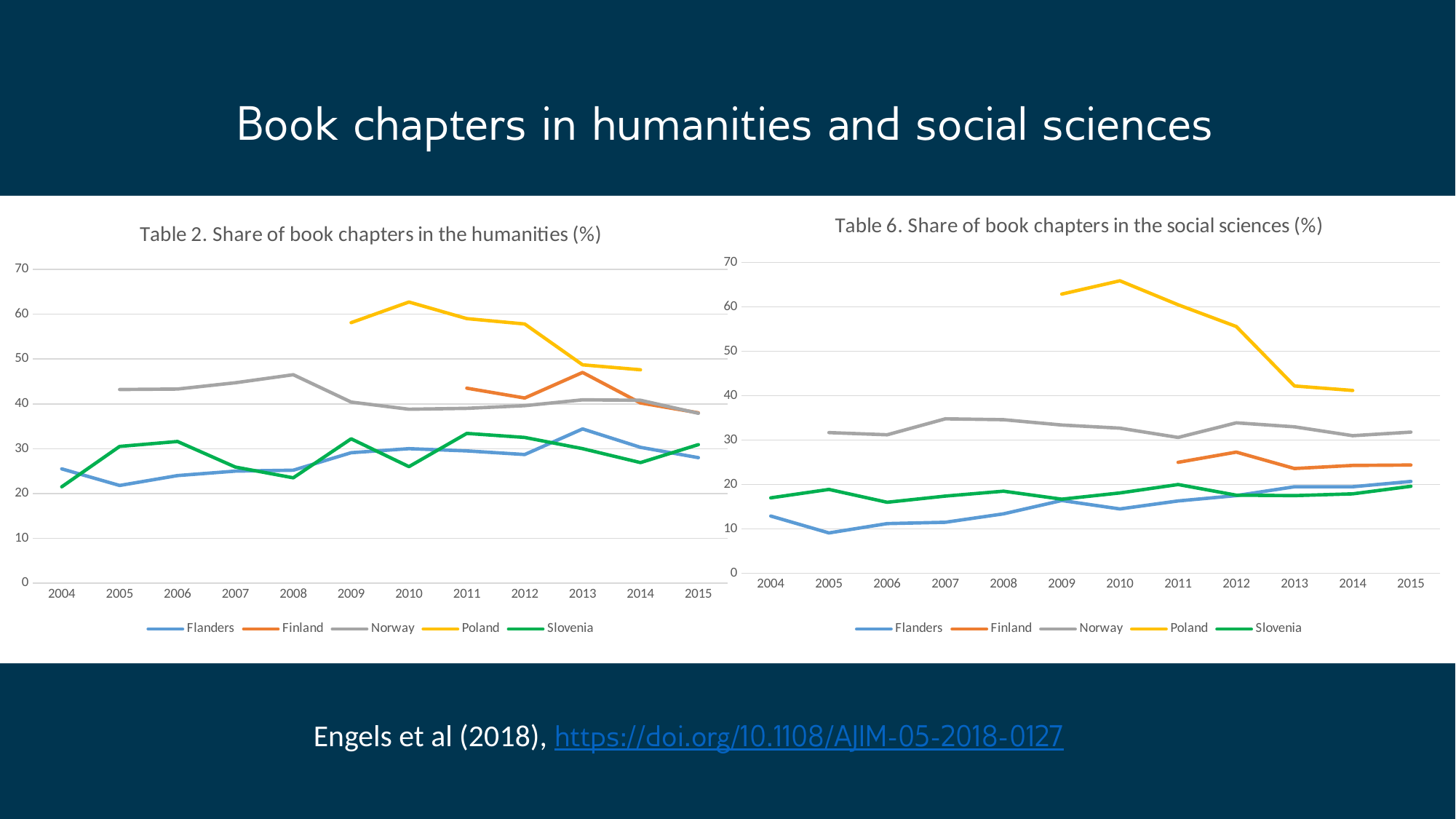

# Book chapters in humanities and social sciences

### Chart: Table 6. Share of book chapters in the social sciences (%)

| Category | Flanders | Finland | Norway | Poland | Slovenia |
|---|---|---|---|---|---|
| 2004 | 12.9 | None | None | None | 17.0 |
| 2005 | 9.1 | None | 31.7 | None | 18.9 |
| 2006 | 11.2 | None | 31.2 | None | 16.0 |
| 2007 | 11.5 | None | 34.8 | None | 17.4 |
| 2008 | 13.4 | None | 34.6 | None | 18.5 |
| 2009 | 16.4 | None | 33.4 | 62.9 | 16.7 |
| 2010 | 14.5 | None | 32.7 | 65.9 | 18.1 |
| 2011 | 16.3 | 25.0 | 30.6 | 60.5 | 20.0 |
| 2012 | 17.5 | 27.3 | 33.9 | 55.6 | 17.6 |
| 2013 | 19.5 | 23.6 | 33.0 | 42.2 | 17.5 |
| 2014 | 19.5 | 24.3 | 31.0 | 41.2 | 17.9 |
| 2015 | 20.7 | 24.4 | 31.8 | None | 19.6 |

### Chart: Table 2. Share of book chapters in the humanities (%)

| Category | Flanders | Finland | Norway | Poland | Slovenia |
|---|---|---|---|---|---|
| 2004 | 25.5 | None | None | None | 21.5 |
| 2005 | 21.8 | None | 43.2 | None | 30.5 |
| 2006 | 24.0 | None | 43.3 | None | 31.6 |
| 2007 | 25.0 | None | 44.7 | None | 25.9 |
| 2008 | 25.2 | None | 46.5 | None | 23.5 |
| 2009 | 29.1 | None | 40.4 | 58.1 | 32.2 |
| 2010 | 30.0 | None | 38.8 | 62.7 | 26.0 |
| 2011 | 29.5 | 43.5 | 39.0 | 59.0 | 33.4 |
| 2012 | 28.7 | 41.3 | 39.6 | 57.8 | 32.5 |
| 2013 | 34.4 | 47.0 | 40.9 | 48.7 | 30.0 |
| 2014 | 30.3 | 40.2 | 40.8 | 47.6 | 26.9 |
| 2015 | 28.0 | 38.0 | 37.9 | None | 30.9 |
Engels et al (2018), https://doi.org/10.1108/AJIM-05-2018-0127